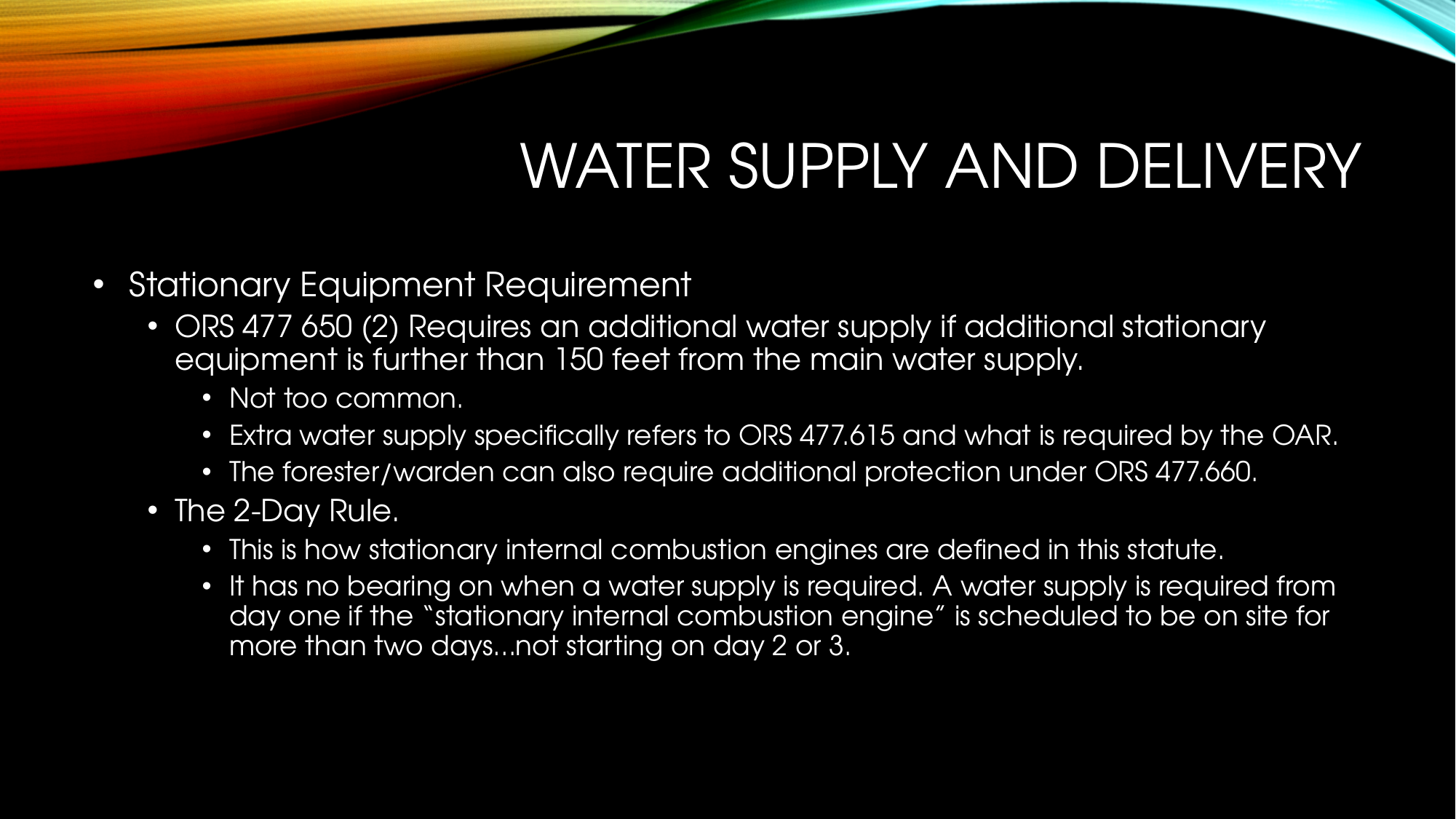

# Water supply and delivery
 Stationary Equipment Requirement
ORS 477 650 (2) Requires an additional water supply if additional stationary equipment is further than 150 feet from the main water supply.
Not too common.
Extra water supply specifically refers to ORS 477.615 and what is required by the OAR.
The forester/warden can also require additional protection under ORS 477.660.
The 2-Day Rule.
This is how stationary internal combustion engines are defined in this statute.
It has no bearing on when a water supply is required. A water supply is required from day one if the “stationary internal combustion engine” is scheduled to be on site for more than two days…not starting on day 2 or 3.